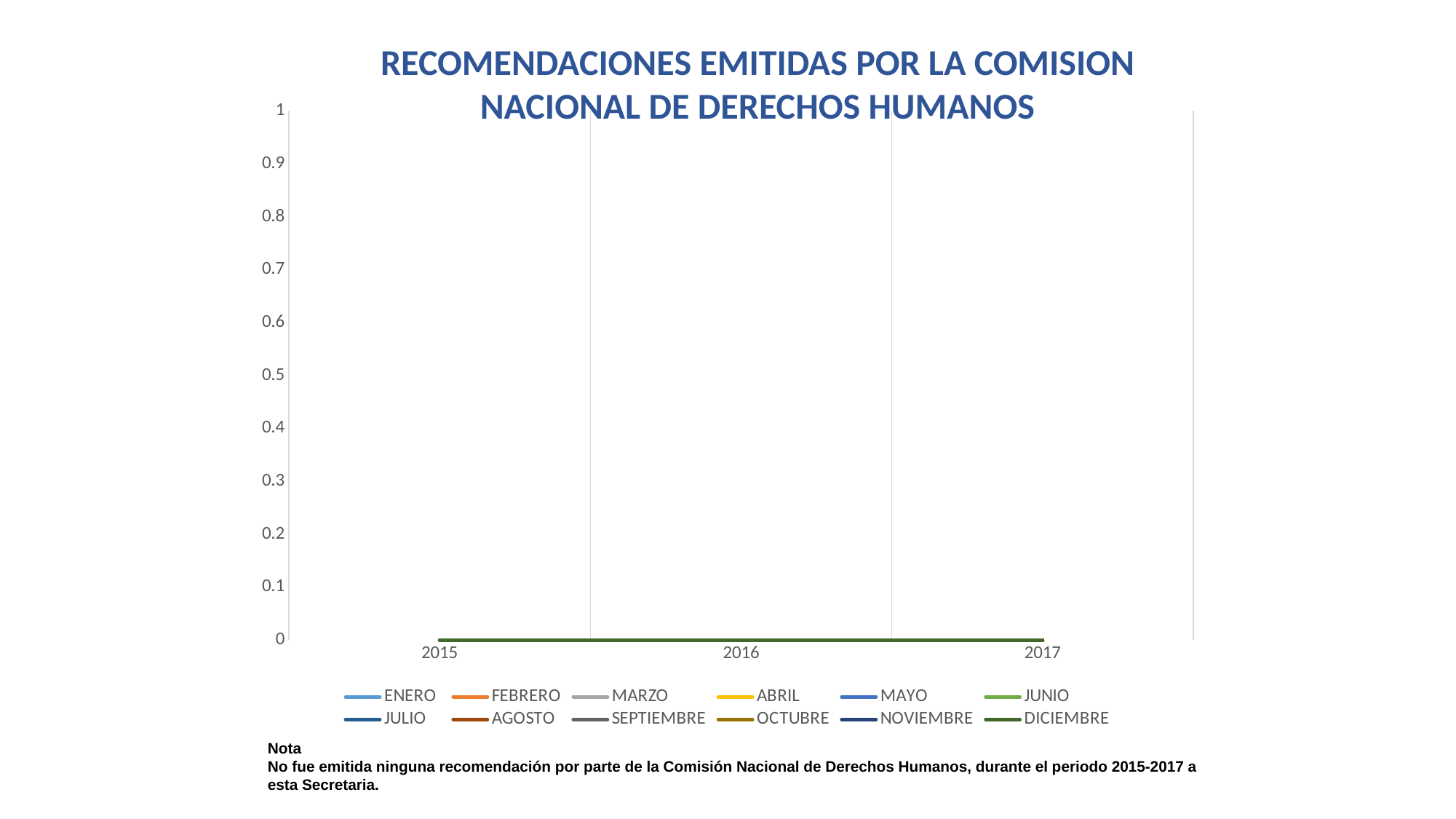

RECOMENDACIONES EMITIDAS POR LA COMISION NACIONAL DE DERECHOS HUMANOS

### Chart

| Category | ENERO  | FEBRERO | MARZO | ABRIL | MAYO | JUNIO | JULIO | AGOSTO | SEPTIEMBRE | OCTUBRE | NOVIEMBRE | DICIEMBRE |
|---|---|---|---|---|---|---|---|---|---|---|---|---|
| 2015 | None | None | None | None | None | None | None | None | None | 0.0 | 0.0 | 0.0 |
| 2016 | 0.0 | 0.0 | 0.0 | 0.0 | 0.0 | 0.0 | 0.0 | 0.0 | 0.0 | 0.0 | 0.0 | 0.0 |
| 2017 | 0.0 | 0.0 | 0.0 | 0.0 | 0.0 | 0.0 | 0.0 | 0.0 | 0.0 | 0.0 | 0.0 | 0.0 |
Nota
No fue emitida ninguna recomendación por parte de la Comisión Nacional de Derechos Humanos, durante el periodo 2015-2017 a  esta Secretaria.